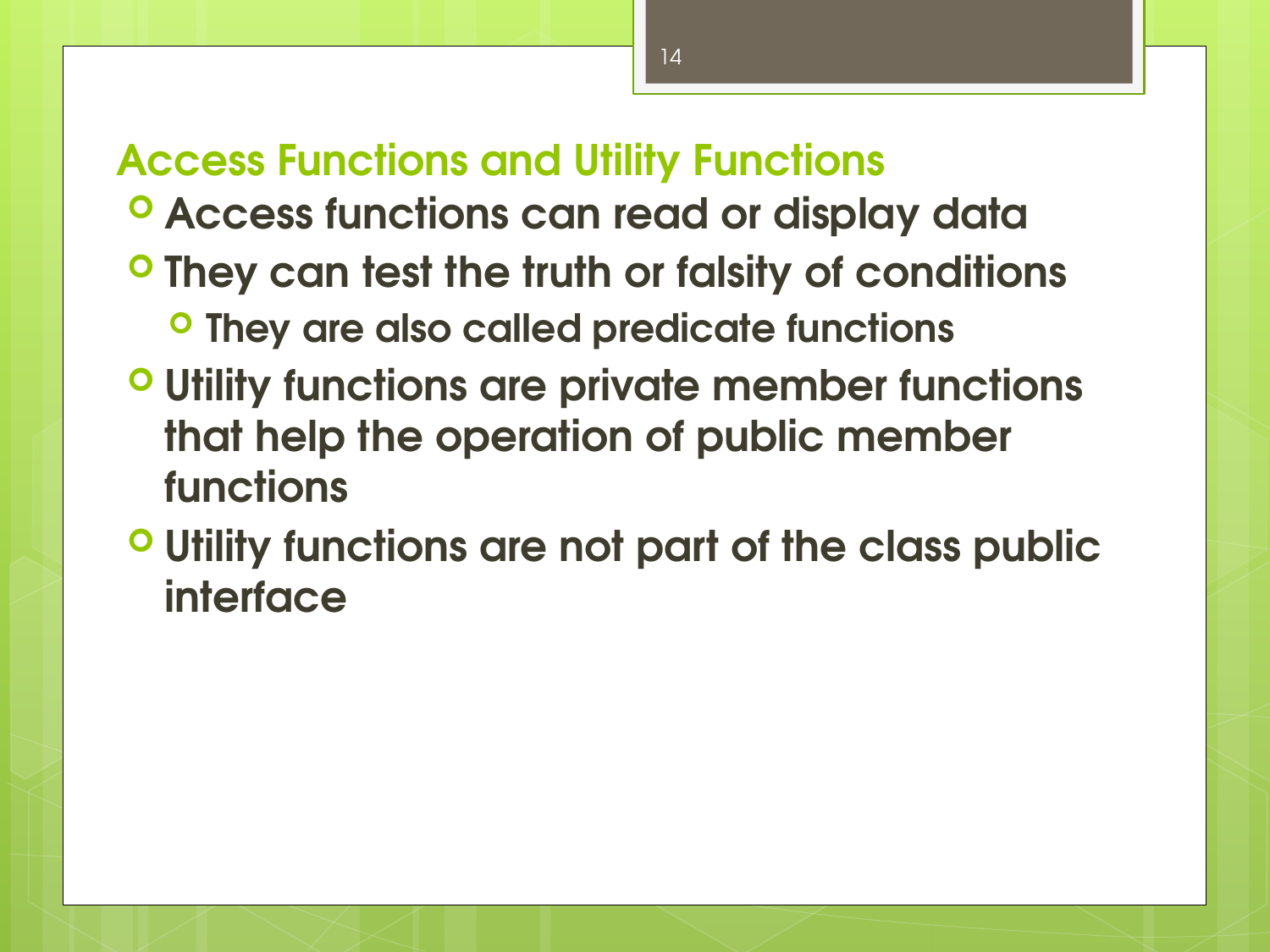

14
# Access Functions and Utility Functions
Access functions can read or display data
They can test the truth or falsity of conditions
They are also called predicate functions
Utility functions are private member functions that help the operation of public member functions
Utility functions are not part of the class public interface